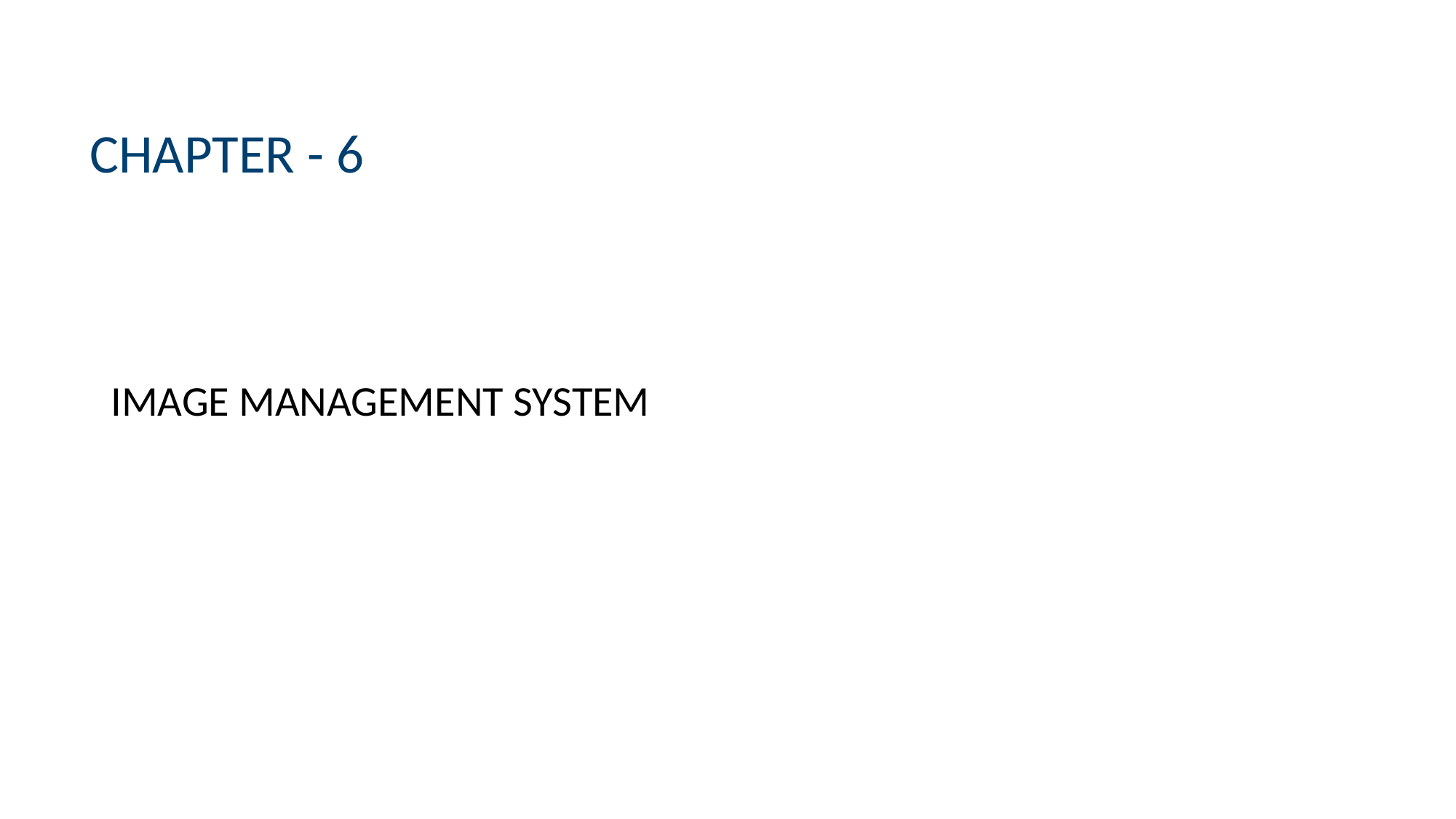

# CHAPTER - 6

IMAGE MANAGEMENT SYSTEM